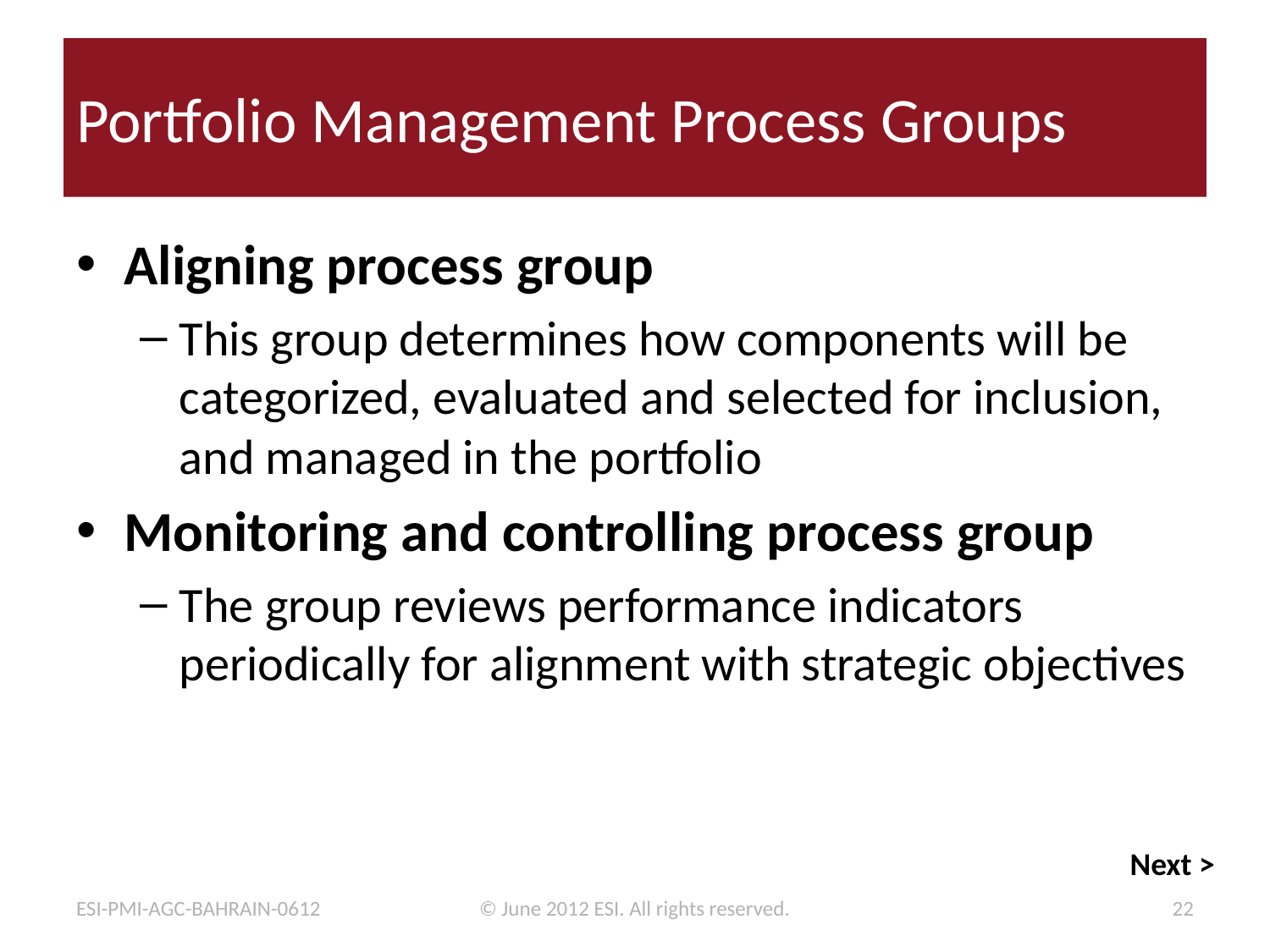

# Portfolio Management Process Groups
Aligning process group
This group determines how components will be categorized, evaluated and selected for inclusion, and managed in the portfolio
Monitoring and controlling process group
The group reviews performance indicators periodically for alignment with strategic objectives
ESI-PMI-AGC-BAHRAIN-0612
© June 2012 ESI. All rights reserved.
22